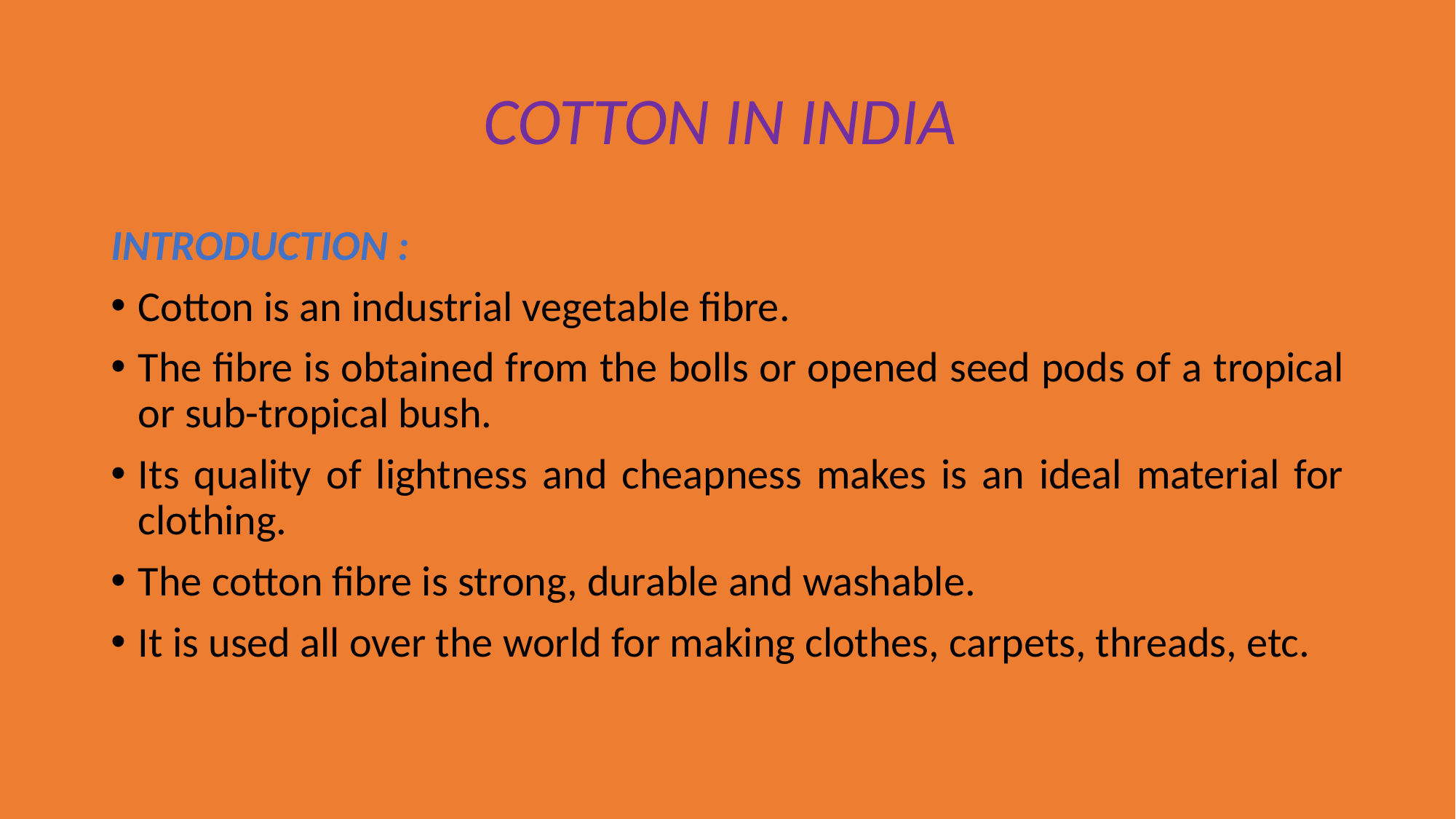

# COTTON IN INDIA
INTRODUCTION :
Cotton is an industrial vegetable fibre.
The fibre is obtained from the bolls or opened seed pods of a tropical or sub-tropical bush.
Its quality of lightness and cheapness makes is an ideal material for clothing.
The cotton fibre is strong, durable and washable.
It is used all over the world for making clothes, carpets, threads, etc.